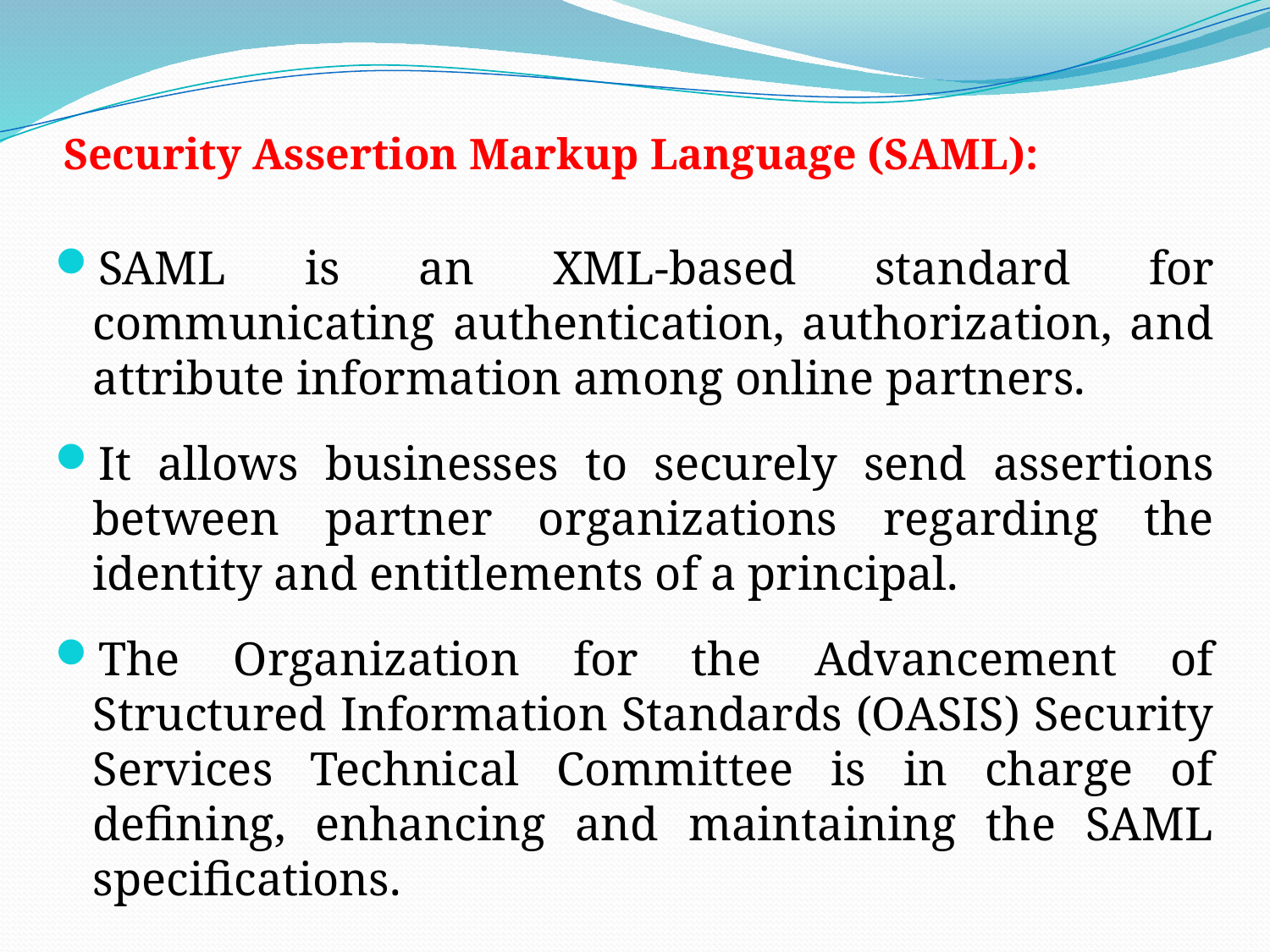

# Security Assertion Markup Language (SAML):
SAML is an XML-based standard for communicating authentication, authorization, and attribute information among online partners.
It allows businesses to securely send assertions between partner organizations regarding the identity and entitlements of a principal.
The Organization for the Advancement of Structured Information Standards (OASIS) Security Services Technical Committee is in charge of defining, enhancing and maintaining the SAML specifications.